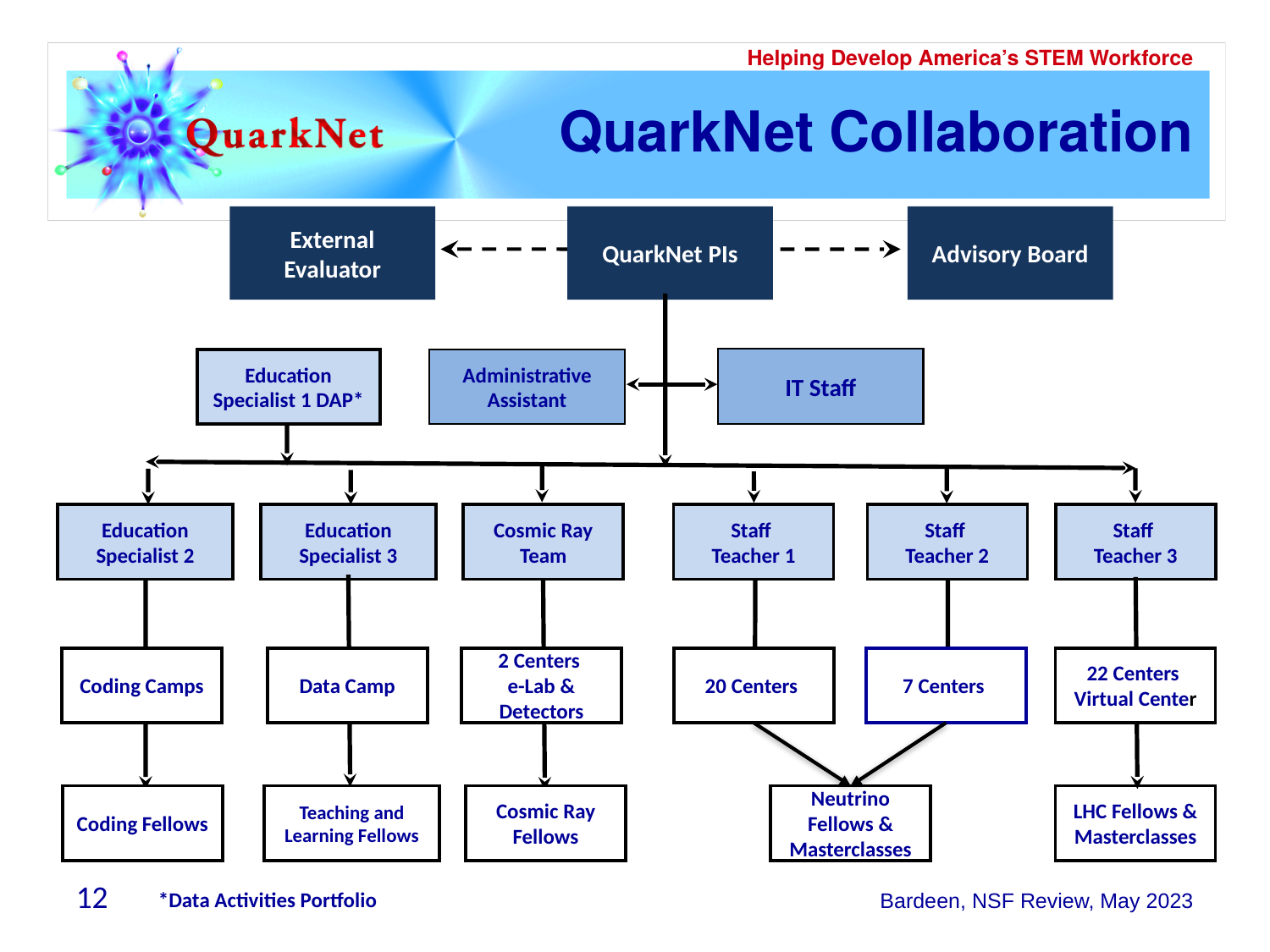

# QuarkNet Collaboration
External Evaluator
QuarkNet PIs
Advisory Board

IT Staff

Education Specialist 1 DAP*

Administrative
Assistant

Education Specialist 2
Education Specialist 3
Cosmic Ray
Team
Staff
Teacher 1
Staff
Teacher 2
Staff
Teacher 3

Coding Camps
Data Camp
2 Centers
e-Lab &
Detectors
20 Centers
7 Centers
22 Centers
Virtual Center
Coding Fellows
Teaching and Learning Fellows
Cosmic Ray Fellows
Neutrino Fellows & Masterclasses
LHC Fellows & Masterclasses
*Data Activities Portfolio